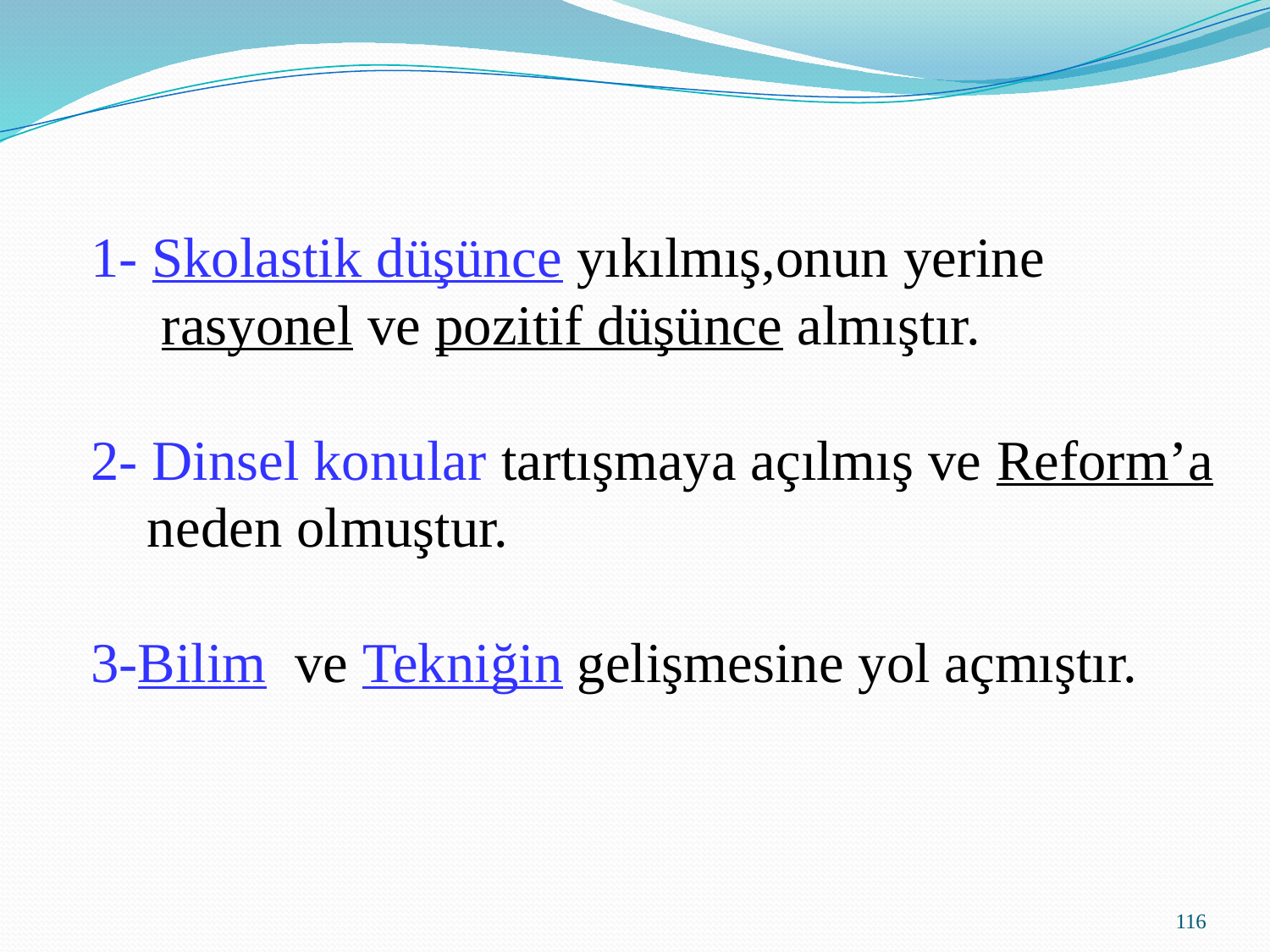

1- Skolastik düşünce yıkılmış,onun yerine
     rasyonel ve pozitif düşünce almıştır.

2- Dinsel konular tartışmaya açılmış ve Reform’a
    neden olmuştur.

3-Bilim  ve Tekniğin gelişmesine yol açmıştır.
116